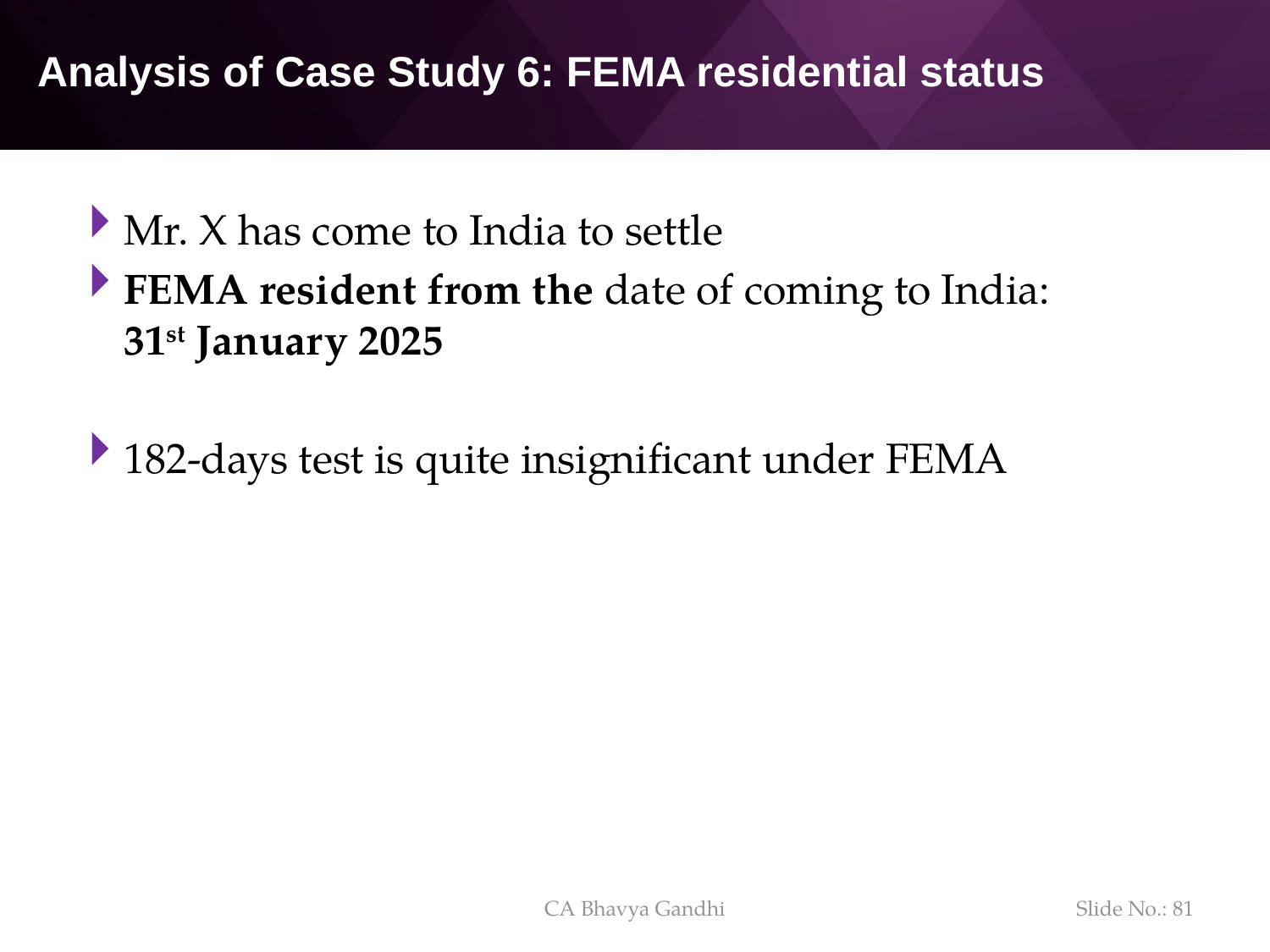

# Analysis of Case Study 6: FEMA residential status
Mr. X has come to India to settle
FEMA resident from the date of coming to India: 31st January 2025

182-days test is quite insignificant under FEMA

CA Bhavya Gandhi
Slide No.: 81